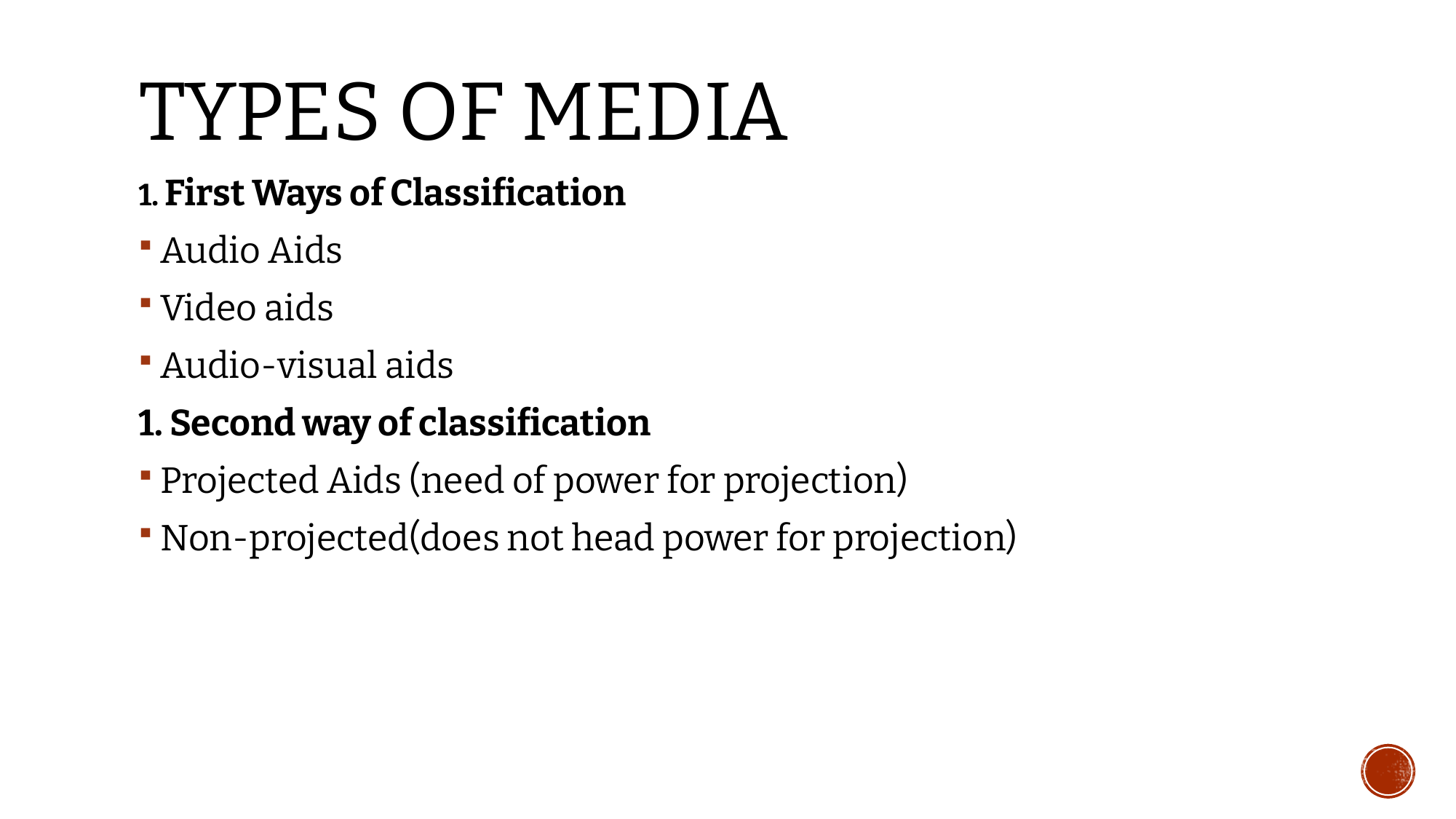

# Types of media
1. First Ways of Classification
Audio Aids
Video aids
Audio-visual aids
1. Second way of classification
Projected Aids (need of power for projection)
Non-projected(does not head power for projection)